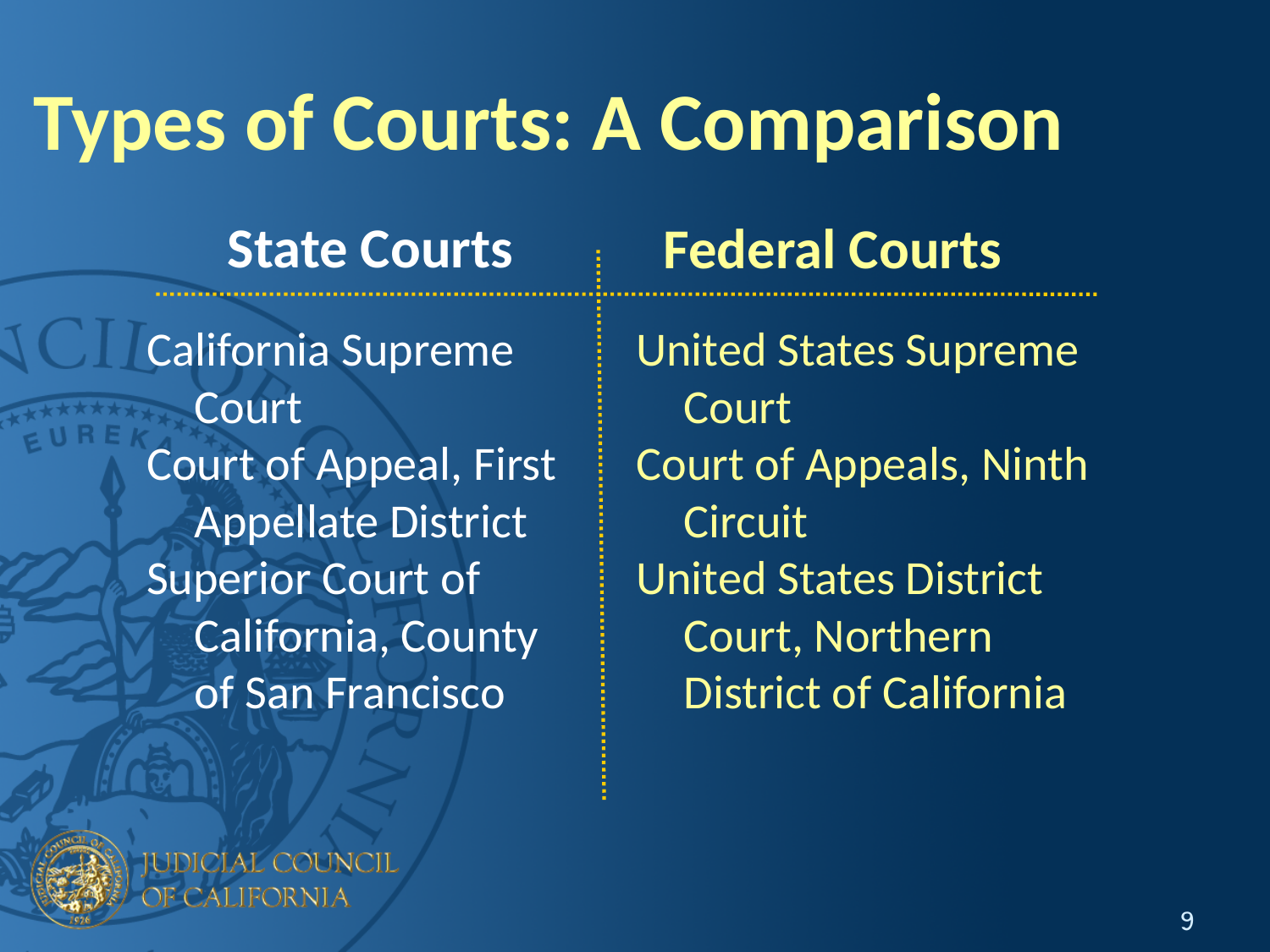

# Types of Courts: A Comparison
State Courts
Federal Courts

California Supreme Court
Court of Appeal, First Appellate District
Superior Court of California, County of San Francisco

United States Supreme Court
Court of Appeals, Ninth Circuit
United States District Court, Northern District of California

9